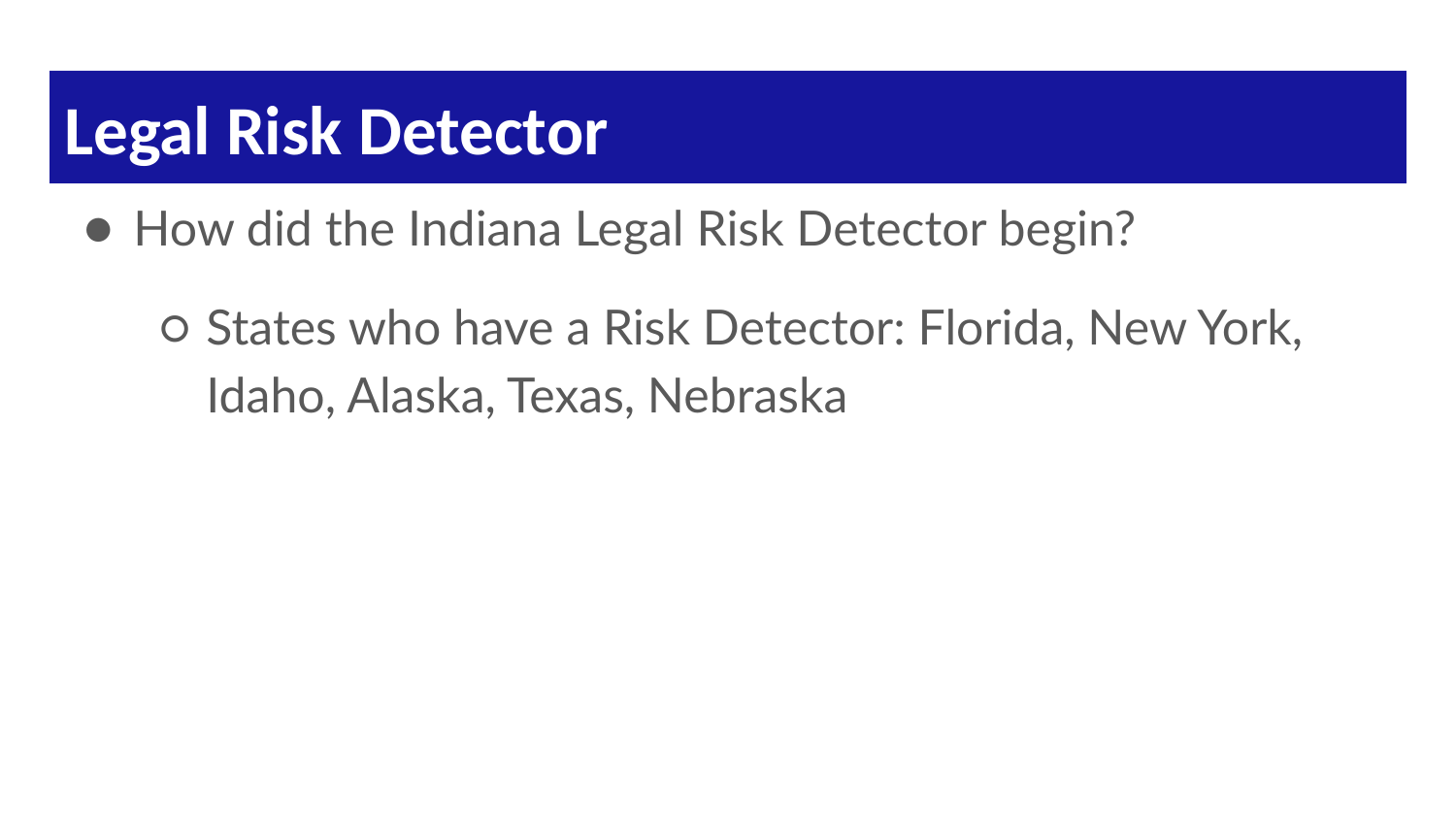

# Legal Risk Detector
How did the Indiana Legal Risk Detector begin?
States who have a Risk Detector: Florida, New York, Idaho, Alaska, Texas, Nebraska